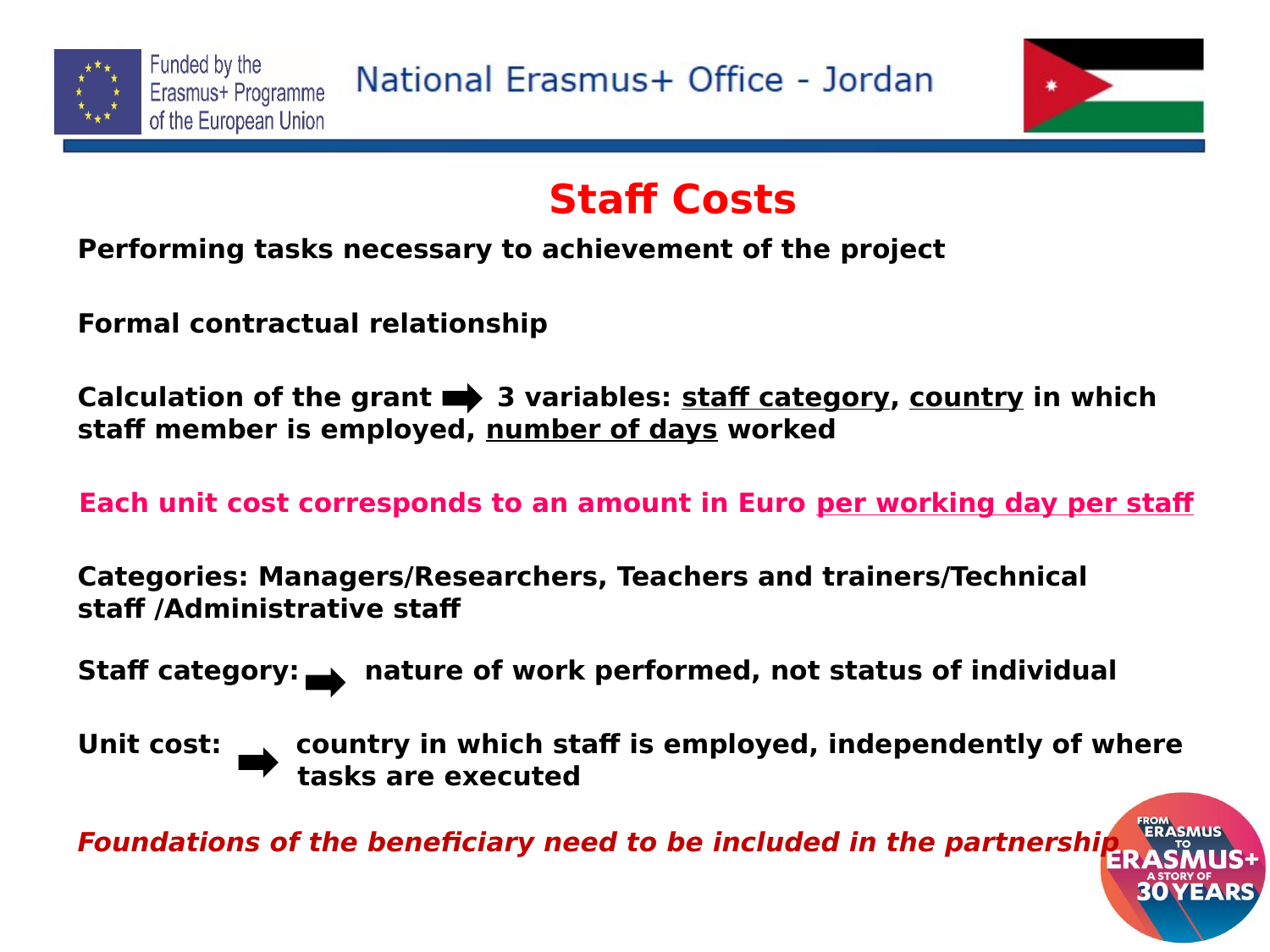

# Staff Costs
Performing tasks necessary to achievement of the project

Formal contractual relationship

Calculation of the grant       3 variables: staff category, country in which staff member is employed, number of days worked

Each unit cost corresponds to an amount in Euro per working day per staff

Categories: Managers/Researchers, Teachers and trainers/Technical staff /Administrative staff

Staff category:       nature of work performed, not status of individual

Unit cost:        country in which staff is employed, independently of where 	          tasks are executed

Foundations of the beneficiary need to be included in the partnership

12